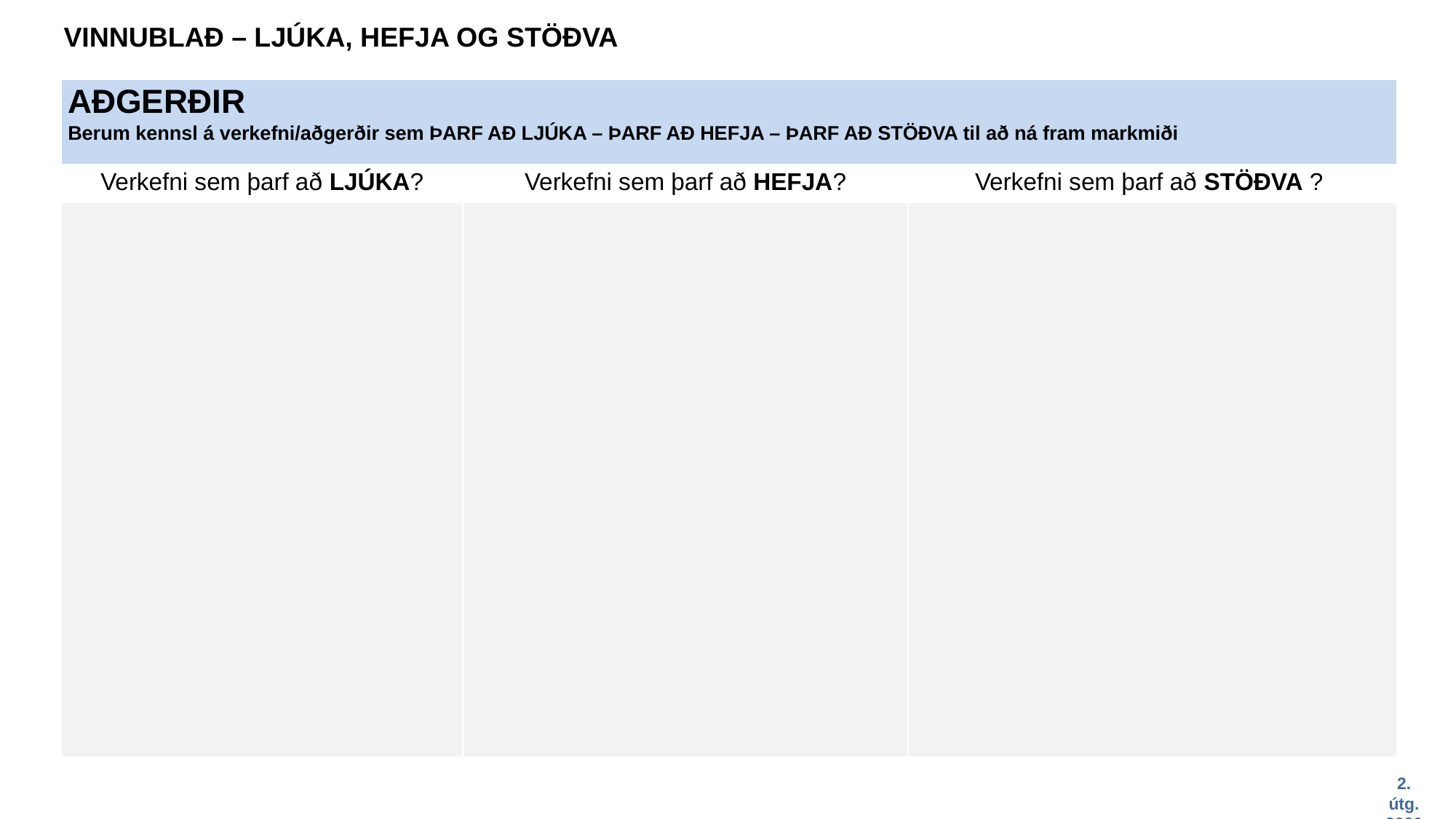

VINNUBLAÐ – LJÚKA, HEFJA OG STÖÐVA
| AÐGERÐIR Berum kennsl á verkefni/aðgerðir sem ÞARF AÐ LJÚKA – ÞARF AÐ HEFJA – ÞARF AÐ STÖÐVA til að ná fram markmiði |  |  |
| --- | --- | --- |
| Verkefni sem þarf að LJÚKA? | Verkefni sem þarf að HEFJA? | Verkefni sem þarf að STÖÐVA ? |
|  |  |  |
2. útg. 2020